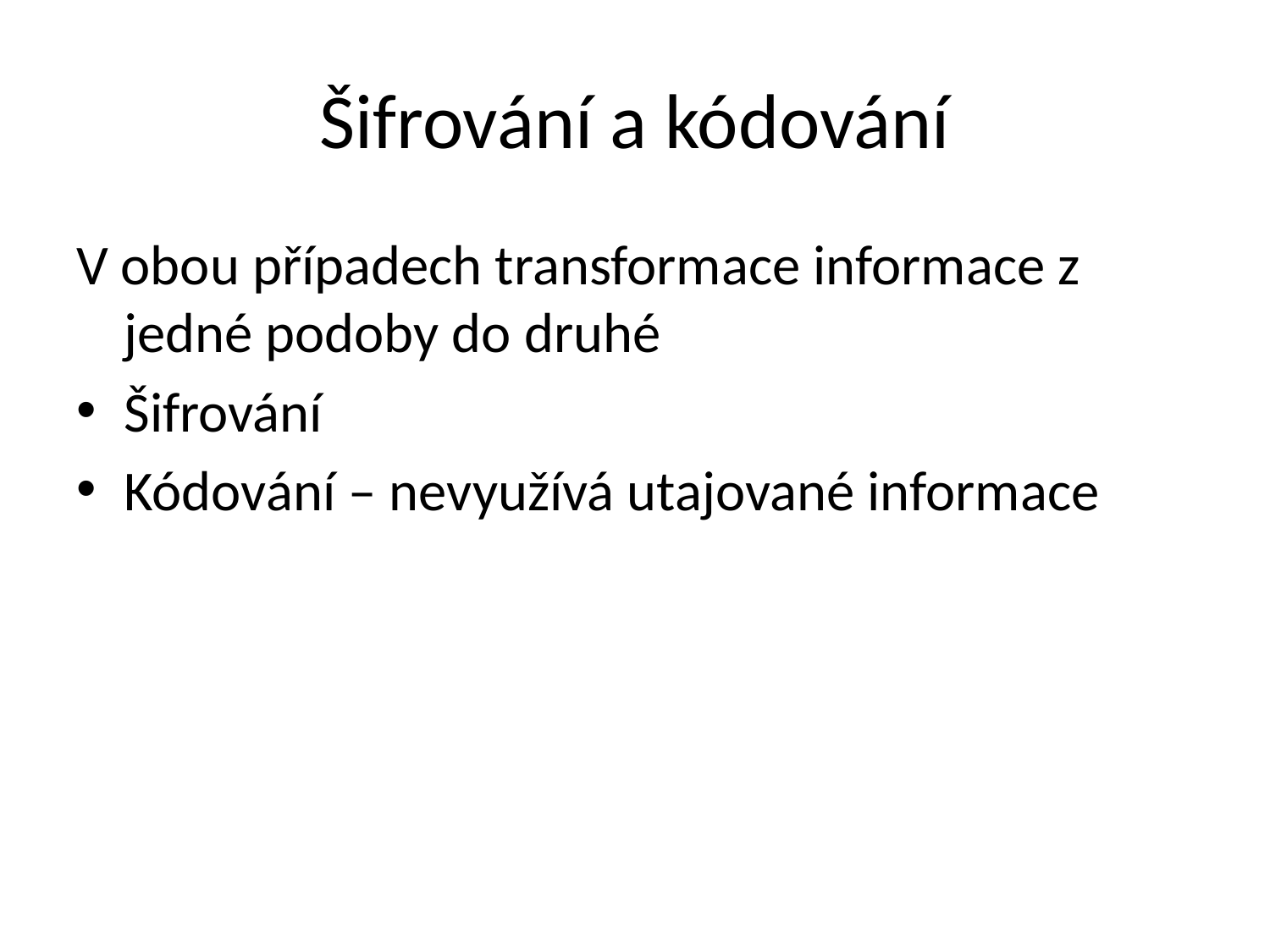

# Šifrování a kódování
V obou případech transformace informace z jedné podoby do druhé
Šifrování
Kódování – nevyužívá utajované informace